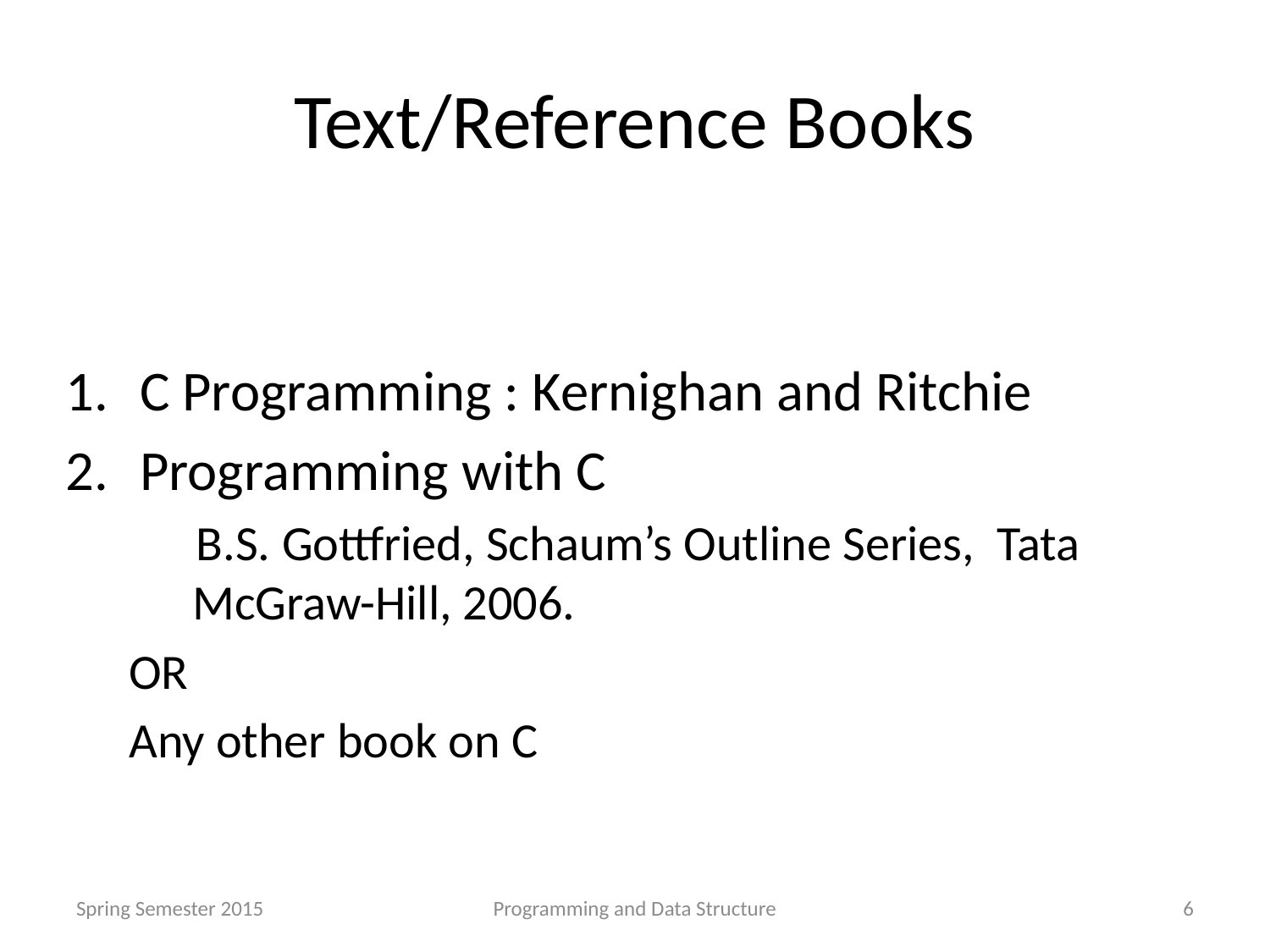

# Text/Reference Books

C Programming : Kernighan and Ritchie
Programming with C
      B.S. Gottfried, Schaum’s Outline Series,  Tata McGraw-Hill, 2006.
OR
Any other book on C
Spring Semester 2015
Programming and Data Structure
6